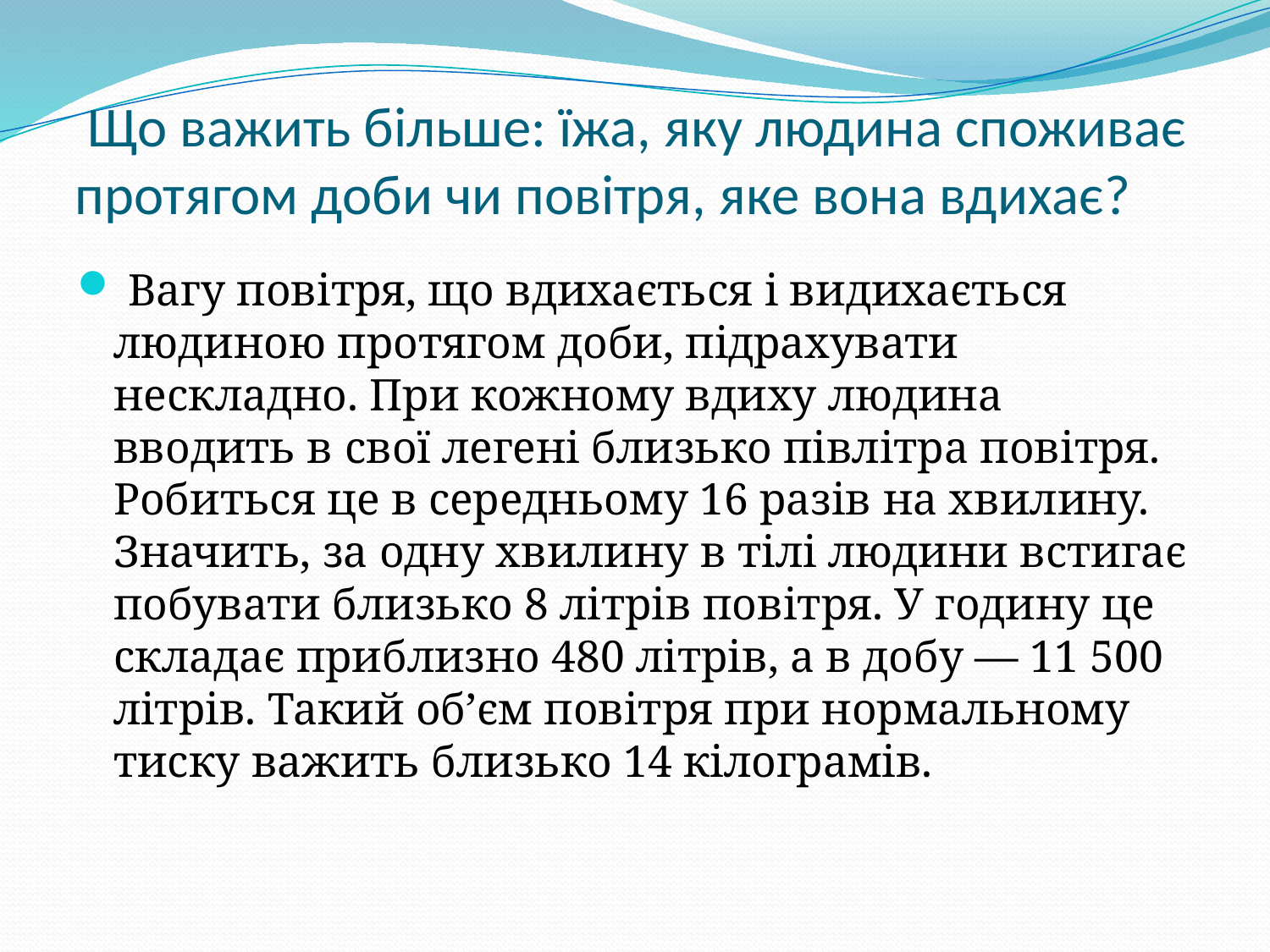

# Що важить більше: їжа, яку людина споживає протягом доби чи повітря, яке вона вдихає?
 Вагу повітря, що вдихається і видихається людиною протягом доби, підрахувати нескладно. При кожному вдиху людина вводить в свої легені близько півлітра повітря. Робиться це в середньому 16 разів на хвилину. Значить, за одну хвилину в тілі людини встигає побувати близько 8 літрів повітря. У годину це складає приблизно 480 літрів, а в добу — 11 500 літрів. Такий об’єм повітря при нормальному тиску важить близько 14 кілограмів.